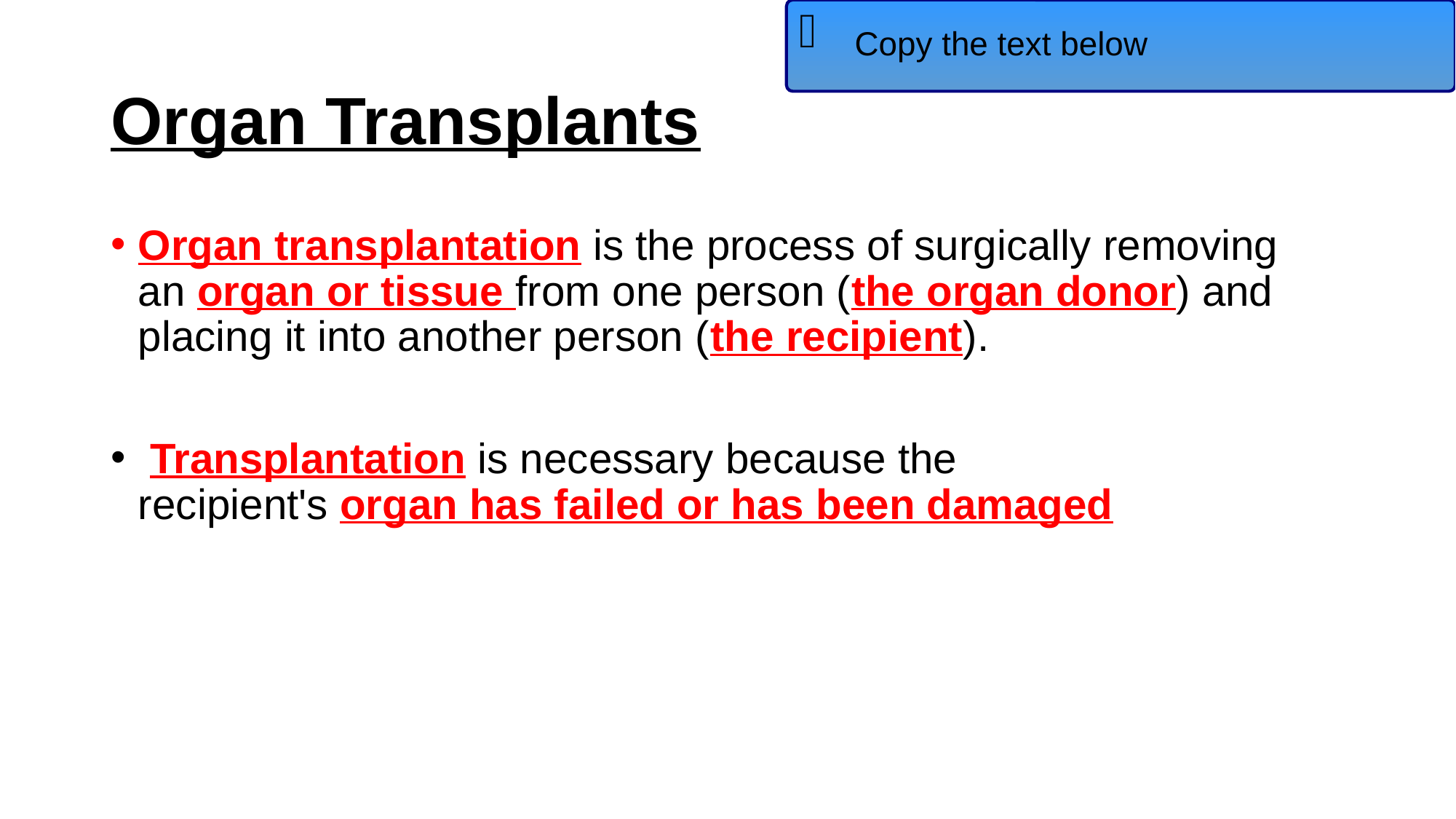

Copy the text below
# Organ Transplants
Organ transplantation is the process of surgically removing an organ or tissue from one person (the organ donor) and placing it into another person (the recipient).

 Transplantation is necessary because the recipient's organ has failed or has been damaged